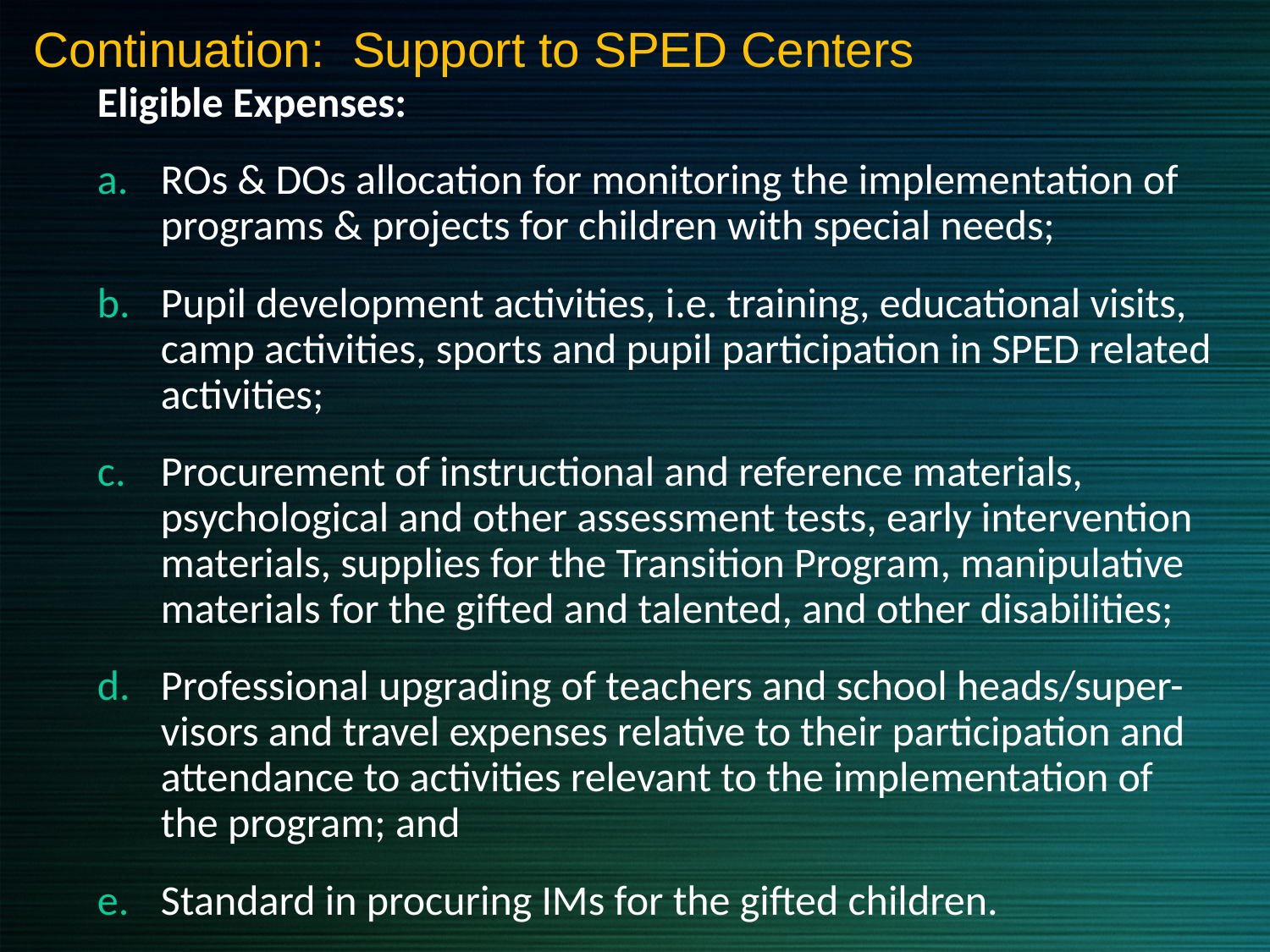

Continuation:  Support to SPED Centers
Eligible Expenses:
ROs & DOs allocation for monitoring the implementation of programs & projects for children with special needs;
Pupil development activities, i.e. training, educational visits, camp activities, sports and pupil participation in SPED related activities;
Procurement of instructional and reference materials, psychological and other assessment tests, early intervention materials, supplies for the Transition Program, manipulative materials for the gifted and talented, and other disabilities;
Professional upgrading of teachers and school heads/super-visors and travel expenses relative to their participation and attendance to activities relevant to the implementation of the program; and
Standard in procuring IMs for the gifted children.